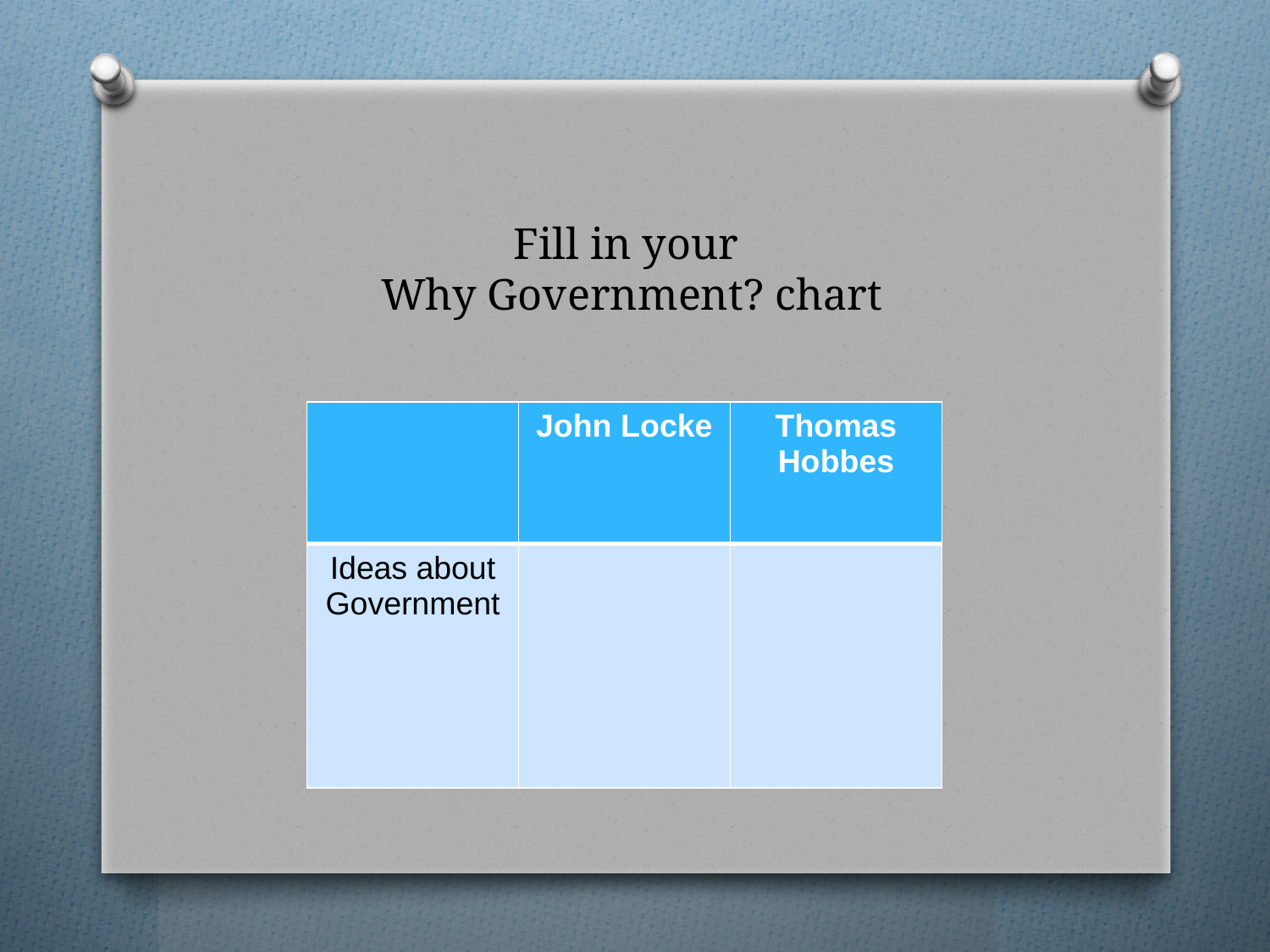

# Fill in your Why Government? chart

|  | John Locke | Thomas Hobbes |
| --- | --- | --- |
| Ideas about Government |  |  |